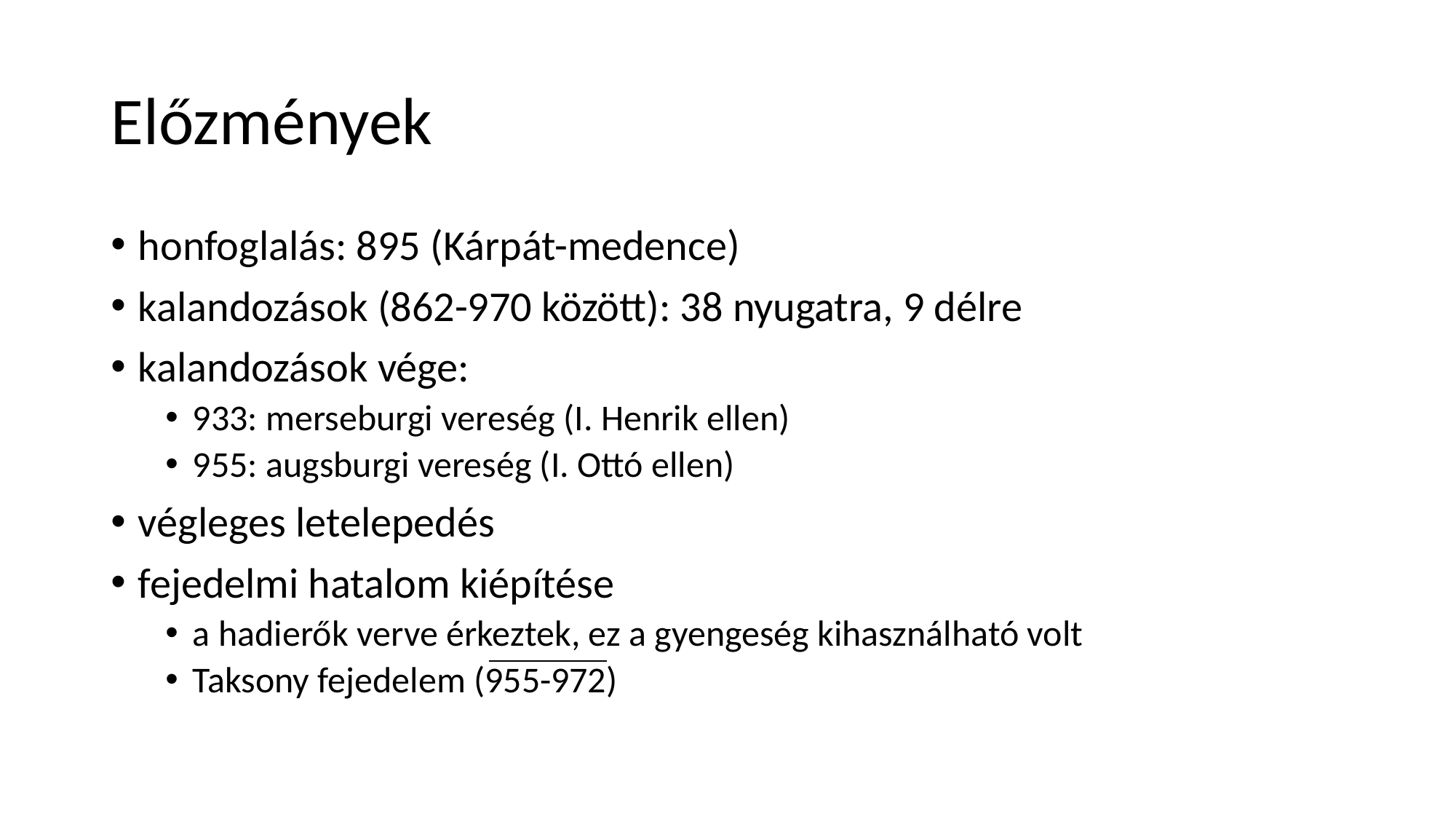

# Előzmények
honfoglalás: 895 (Kárpát-medence)
kalandozások (862-970 között): 38 nyugatra, 9 délre
kalandozások vége:
933: merseburgi vereség (I. Henrik ellen)
955: augsburgi vereség (I. Ottó ellen)
végleges letelepedés
fejedelmi hatalom kiépítése
a hadierők verve érkeztek, ez a gyengeség kihasználható volt
Taksony fejedelem (955-972)